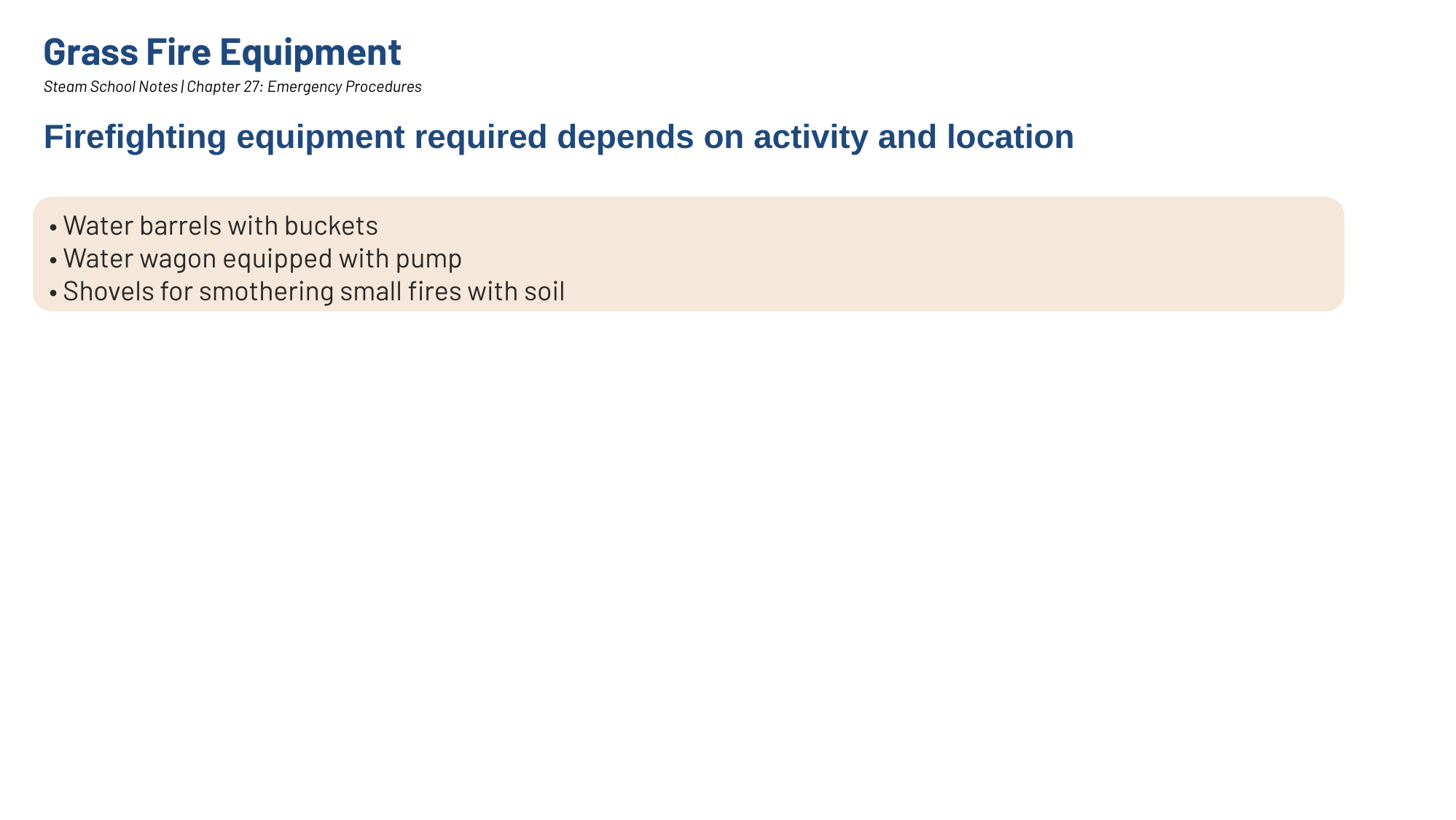

Grass Fire Equipment
Steam School Notes | Chapter 27: Emergency Procedures
Firefighting equipment required depends on activity and location
• Water barrels with buckets
• Water wagon equipped with pump
• Shovels for smothering small fires with soil